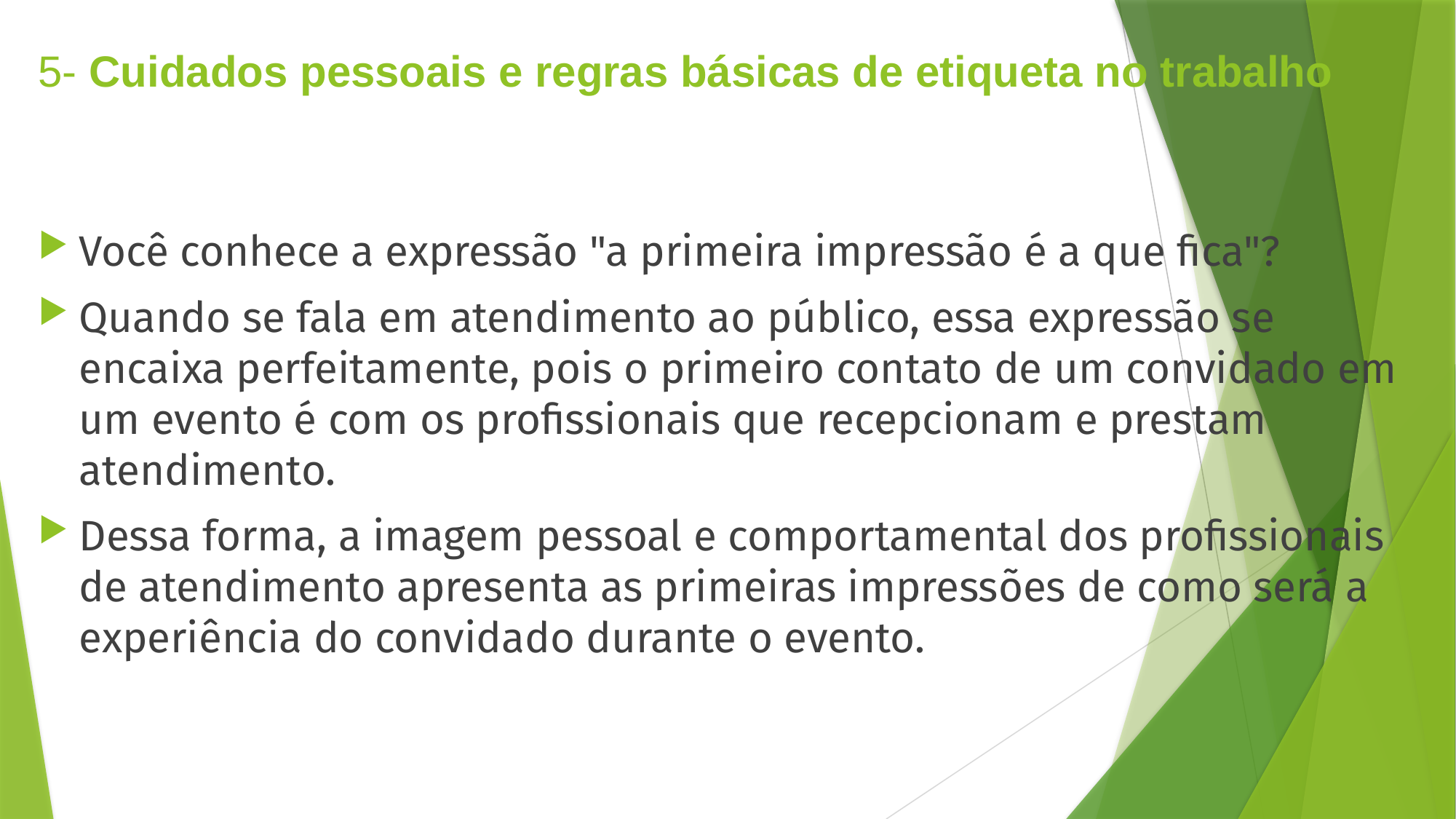

# 5- Cuidados pessoais e regras básicas de etiqueta no trabalho
Você conhece a expressão "a primeira impressão é a que fica"?
Quando se fala em atendimento ao público, essa expressão se encaixa perfeitamente, pois o primeiro contato de um convidado em um evento é com os profissionais que recepcionam e prestam atendimento.
Dessa forma, a imagem pessoal e comportamental dos profissionais de atendimento apresenta as primeiras impressões de como será a experiência do convidado durante o evento.